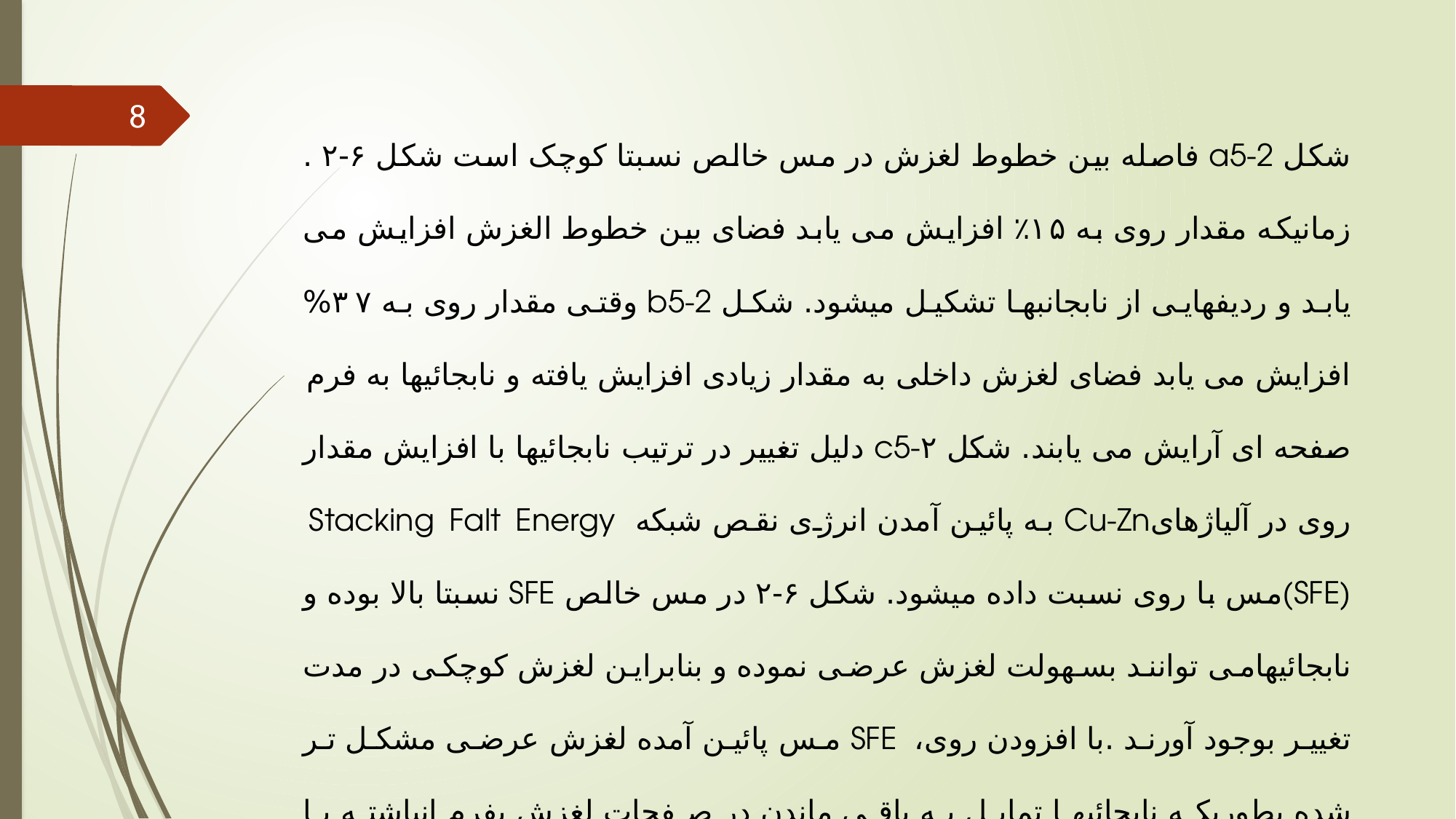

8
شکل a5-2 فاصله بین خطوط لغزش در مس خالص نسبتا کوچک است شکل ۶-۲ . زمانیکه مقدار روی به ۱۵٪ افزایش می یابد فضای بین خطوط الغزش افزایش می یابد و رديفهایی از نابجانبها تشکیل میشود. شکل b5-2 وقتی مقدار روی به ۳۷% افزایش می یابد فضای لغزش داخلی به مقدار زیادی افزایش یافته و نابجائیها به فرم
صفحه ای آرایش می یابند. شکل c5-۲ دلیل تغییر در ترتیب نابجائیها با افزایش مقدار روی در آلیاژهایCu-Zn به پائین آمدن انرژی نقص شبکه  Stacking Falt Energy (SFE)مس با روی نسبت داده میشود. شکل ۶-۲ در مس خالص SFE نسبتا بالا بوده و نابجائيهامی توانند بسهولت لغزش عرضی نموده و بنابراین لغزش کوچکی در مدت تغيير بوجود آورند .با افزودن روی، SFE مس پائین آمده لغزش عرضی مشکل تر شده بطوریکه نابجائيها تمایل به باقی ماندن در صفحات لغزش بفرم انباشته یا بصورت روبان های نقص شبکه کوتاه دارند.